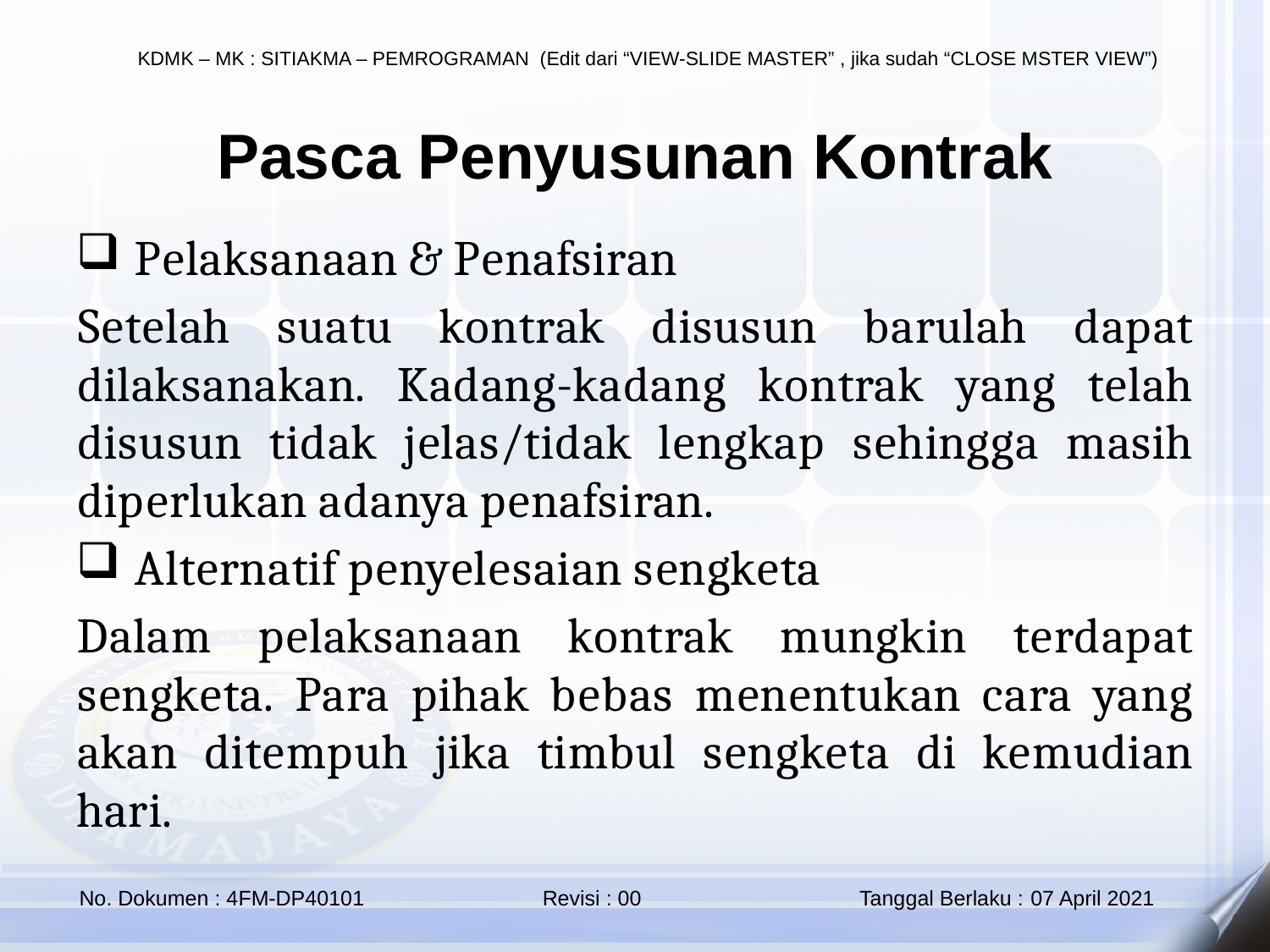

Pasca Penyusunan Kontrak
Pelaksanaan & Penafsiran
Setelah suatu kontrak disusun barulah dapat dilaksanakan. Kadang-kadang kontrak yang telah disusun tidak jelas/tidak lengkap sehingga masih diperlukan adanya penafsiran.
Alternatif penyelesaian sengketa
Dalam pelaksanaan kontrak mungkin terdapat sengketa. Para pihak bebas menentukan cara yang akan ditempuh jika timbul sengketa di kemudian hari.